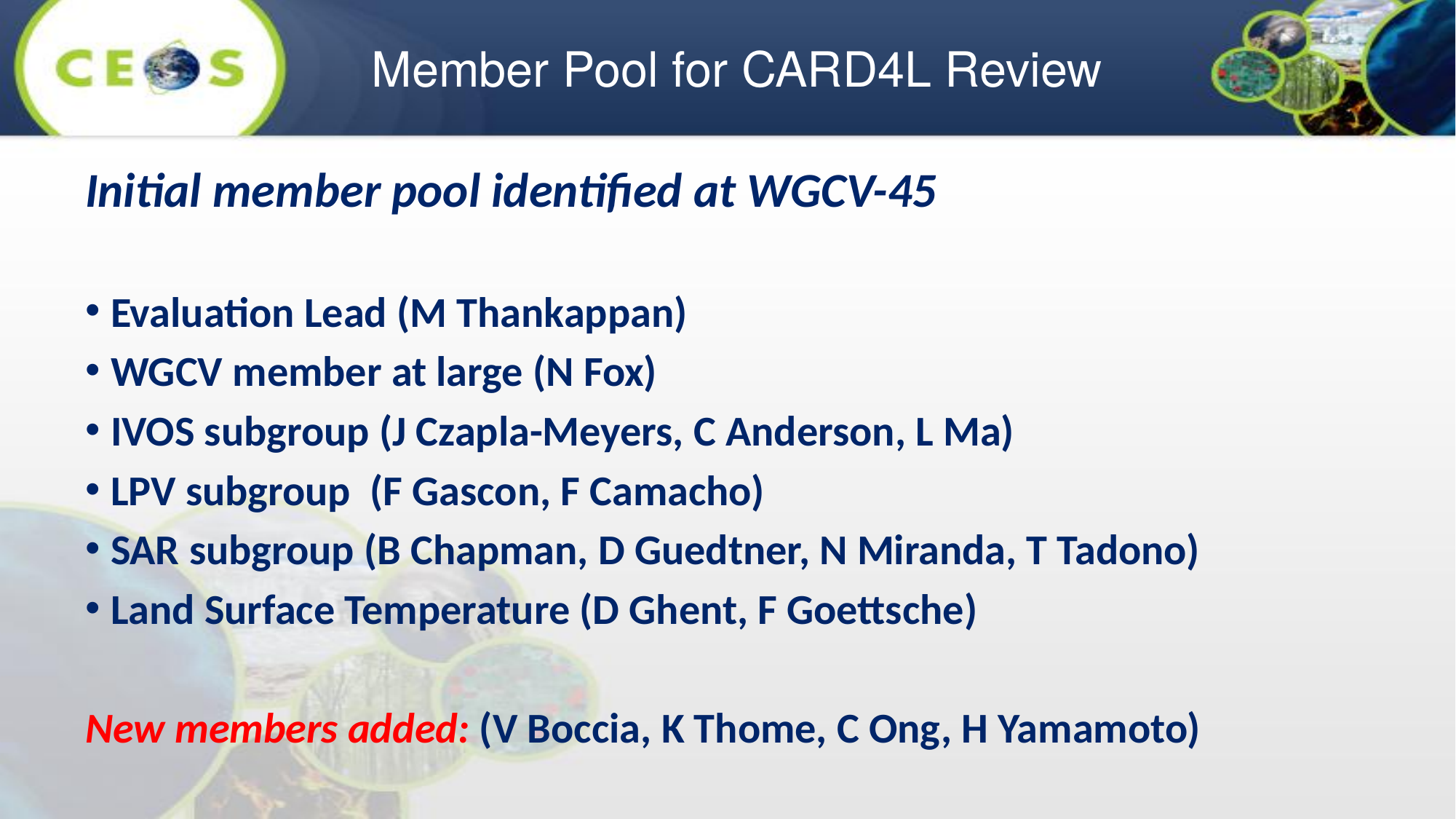

# Member Pool for CARD4L Review
Initial member pool identified at WGCV-45

Evaluation Lead (M Thankappan)
WGCV member at large (N Fox)
IVOS subgroup (J Czapla-Meyers, C Anderson, L Ma)
LPV subgroup  (F Gascon, F Camacho)
SAR subgroup (B Chapman, D Guedtner, N Miranda, T Tadono)
Land Surface Temperature (D Ghent, F Goettsche)

New members added: (V Boccia, K Thome, C Ong, H Yamamoto)